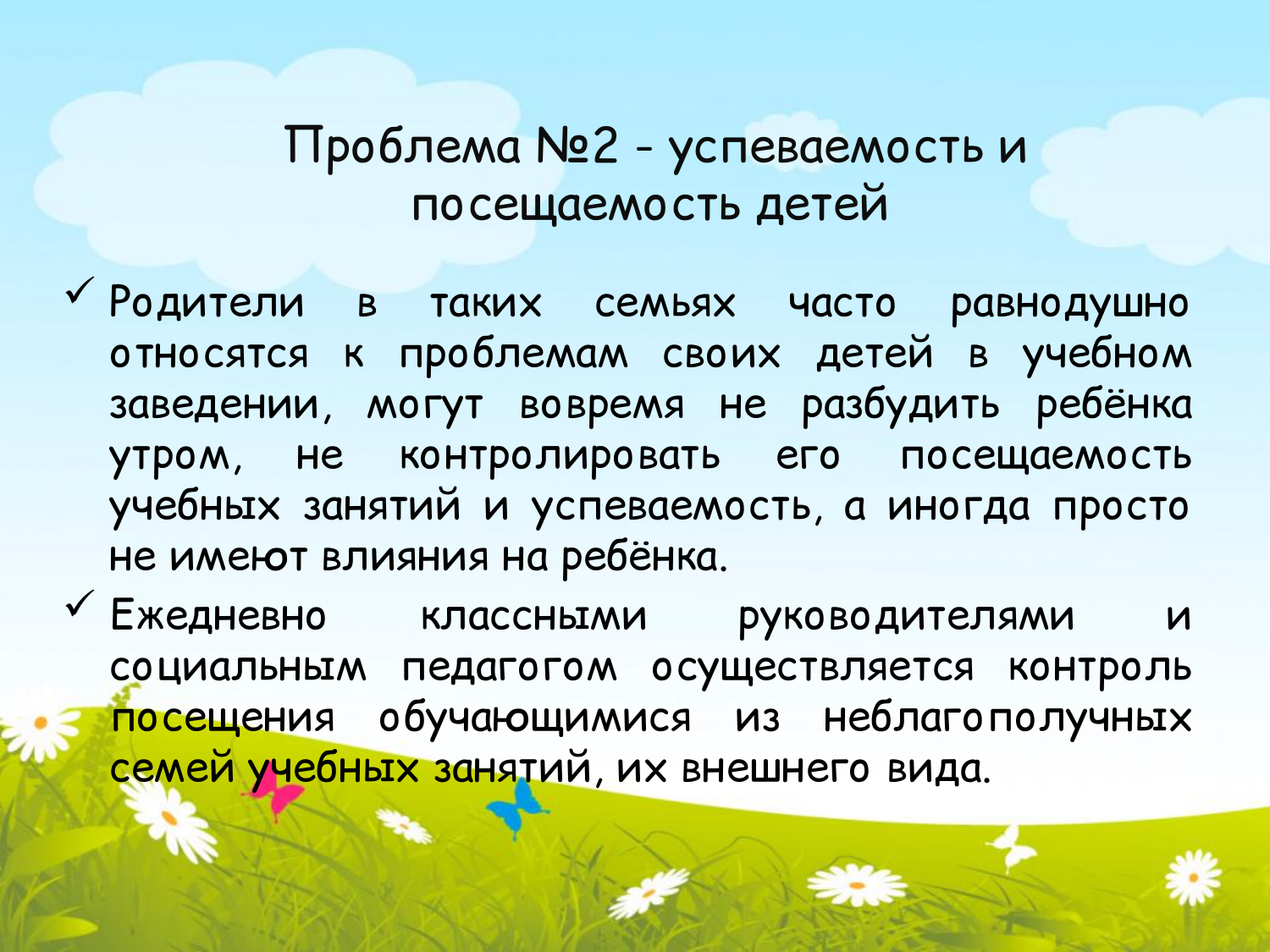

# Проблема №2 - успеваемость и посещаемость детей
Родители в таких семьях часто равнодушно относятся к проблемам своих детей в учебном заведении, могут вовремя не разбудить ребёнка утром, не контролировать его посещаемость учебных занятий и успеваемость, а иногда просто не имеют влияния на ребёнка.
Ежедневно классными руководителями и социальным педагогом осуществляется контроль посещения обучающимися из неблагополучных семей учебных занятий, их внешнего вида.